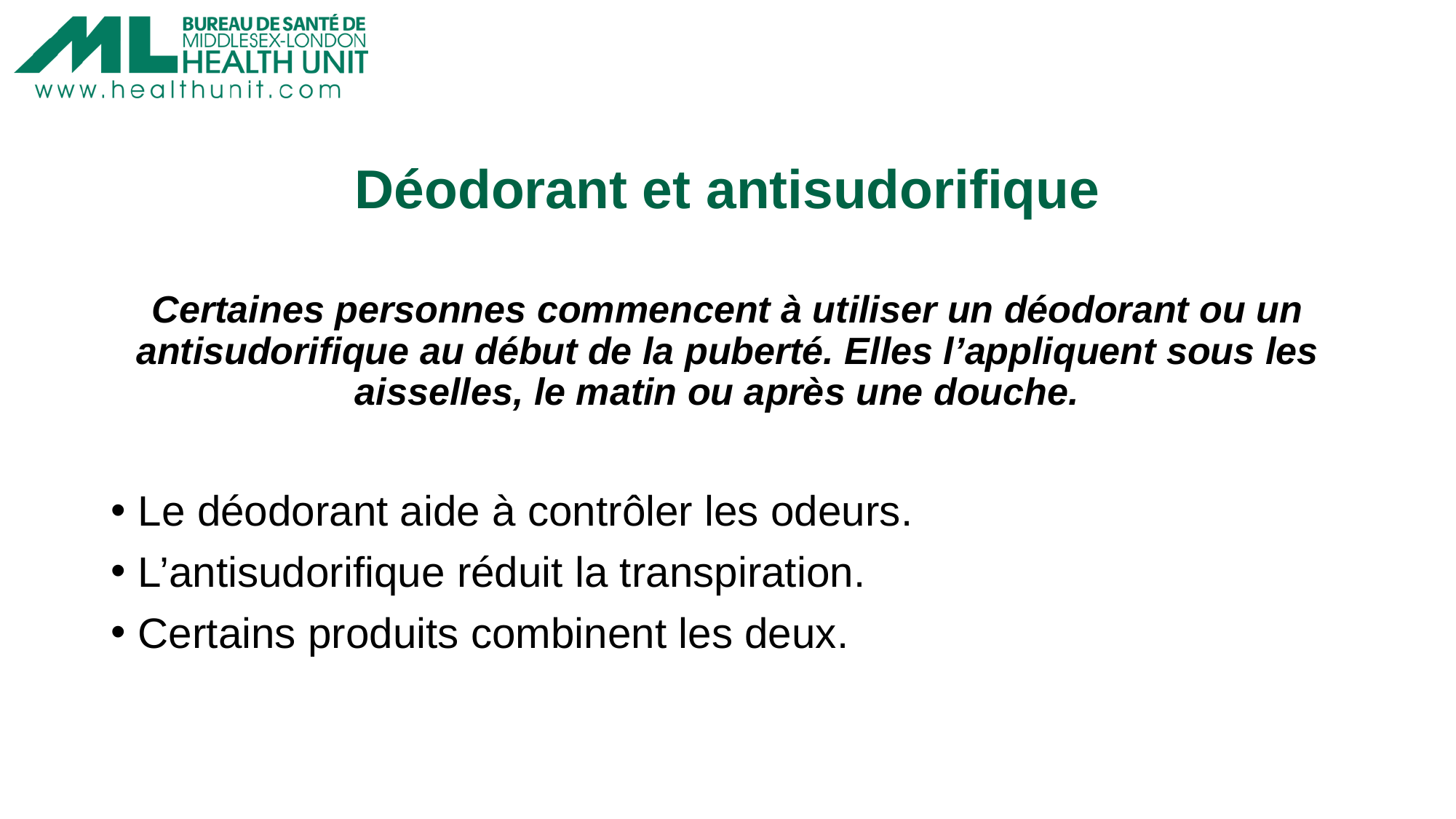

# Déodorant et antisudorifique
Certaines personnes commencent à utiliser un déodorant ou un antisudorifique au début de la puberté. Elles l’appliquent sous les aisselles, le matin ou après une douche.

Le déodorant aide à contrôler les odeurs.
L’antisudorifique réduit la transpiration.
Certains produits combinent les deux.